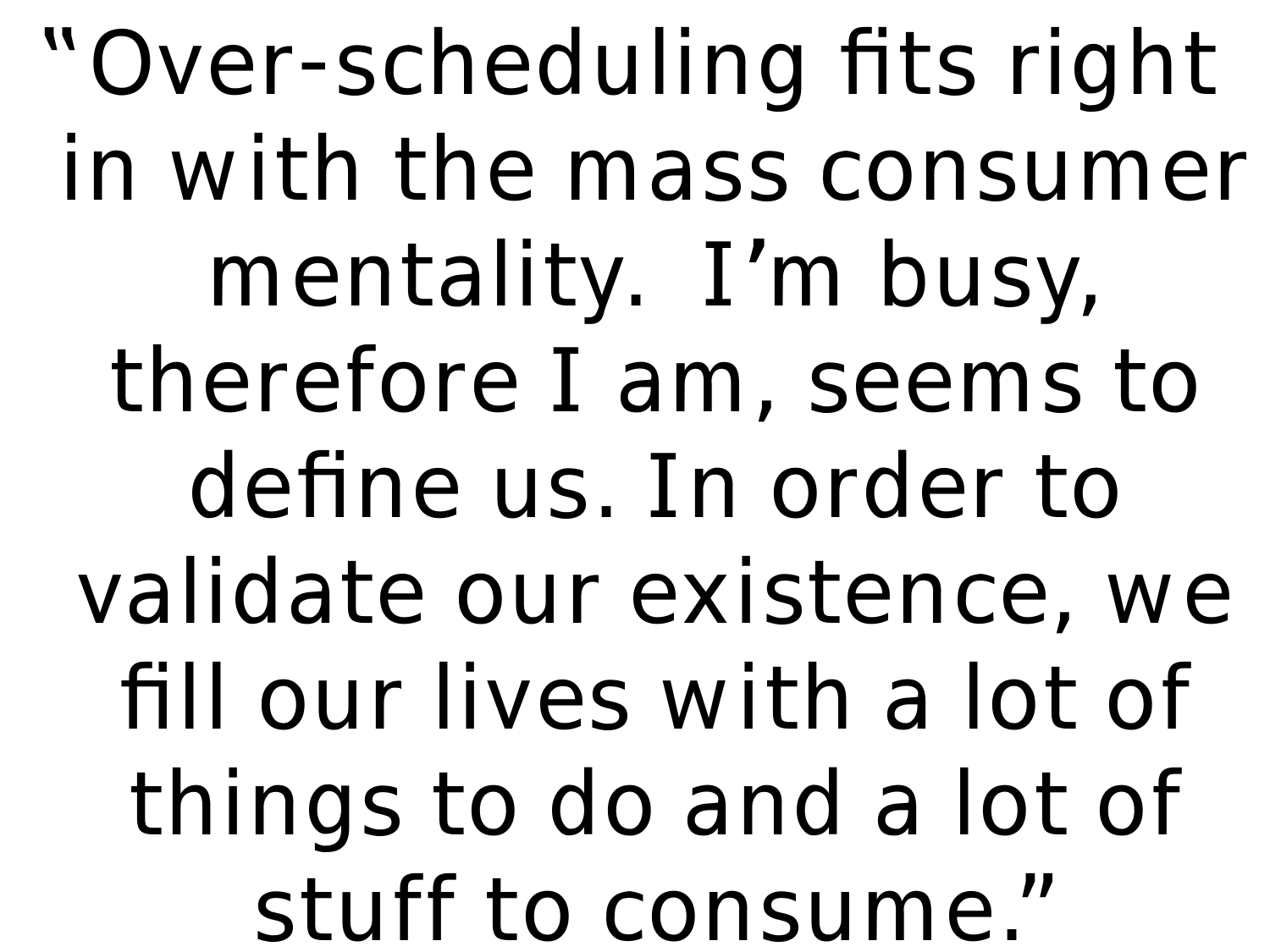

“Over-scheduling fits right in with the mass consumer mentality.  I’m busy, therefore I am, seems to define us. In order to validate our existence, we fill our lives with a lot of things to do and a lot of stuff to consume.”